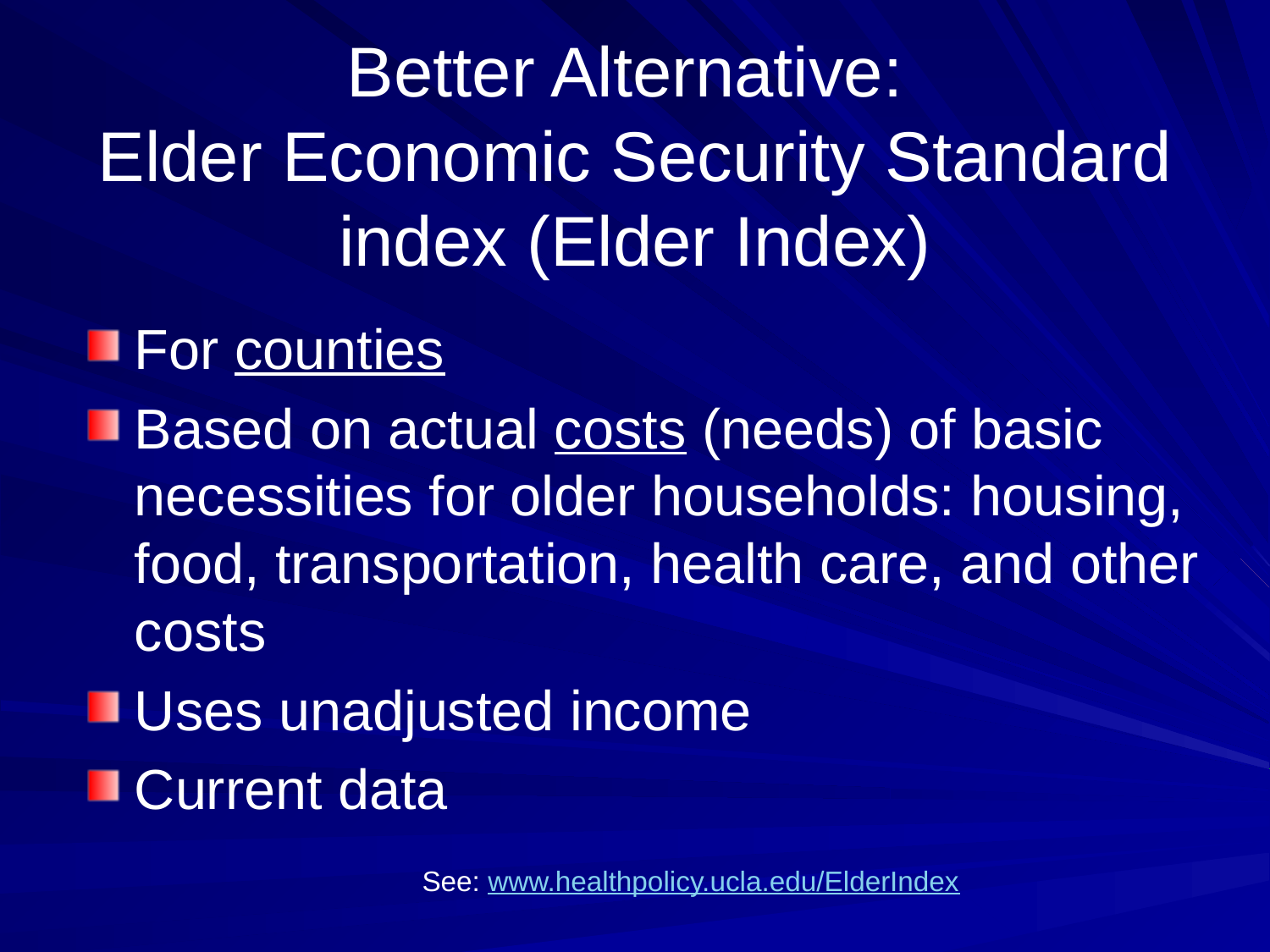

# Better Alternative: Elder Economic Security Standard index (Elder Index)
For counties
Based on actual costs (needs) of basic necessities for older households: housing, food, transportation, health care, and other costs
Uses unadjusted income
Current data
See: www.healthpolicy.ucla.edu/ElderIndex